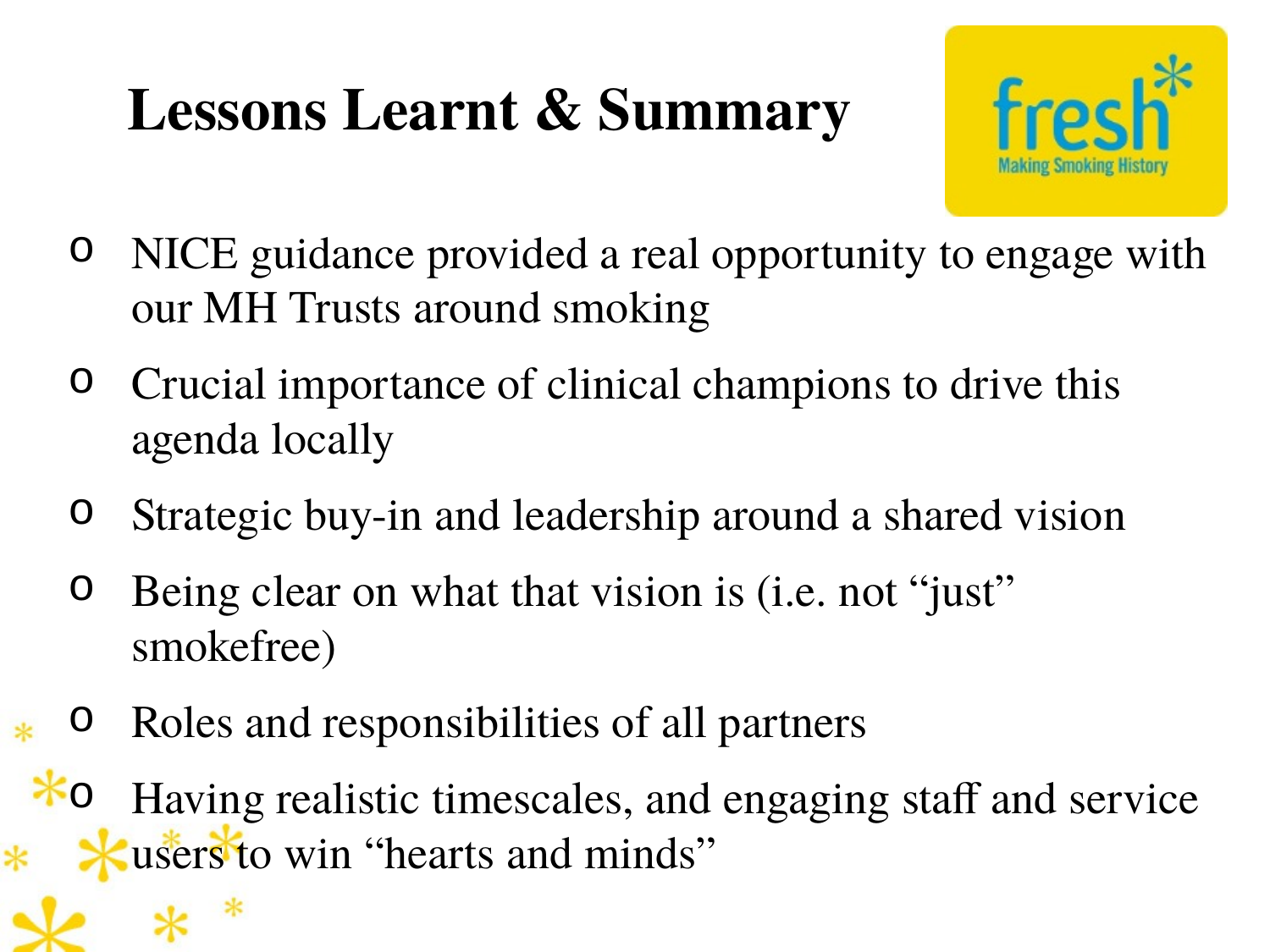

# Lessons Learnt & Summary
NICE guidance provided a real opportunity to engage with our MH Trusts around smoking
Crucial importance of clinical champions to drive this agenda locally
Strategic buy-in and leadership around a shared vision
Being clear on what that vision is (i.e. not “just” smokefree)
Roles and responsibilities of all partners
Having realistic timescales, and engaging staff and service users to win “hearts and minds”